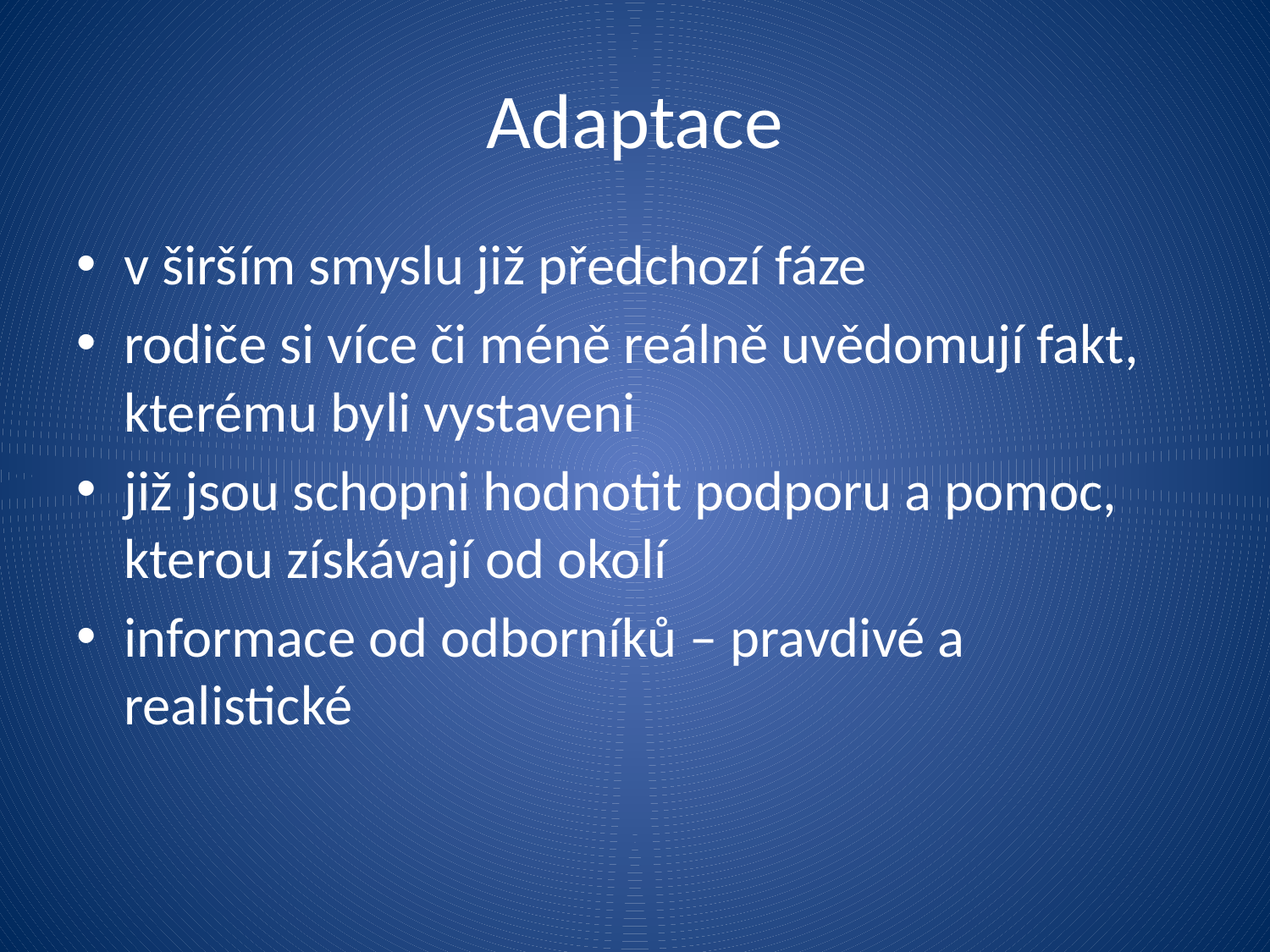

# Adaptace
v širším smyslu již předchozí fáze
rodiče si více či méně reálně uvědomují fakt, kterému byli vystaveni
již jsou schopni hodnotit podporu a pomoc, kterou získávají od okolí
informace od odborníků – pravdivé a realistické